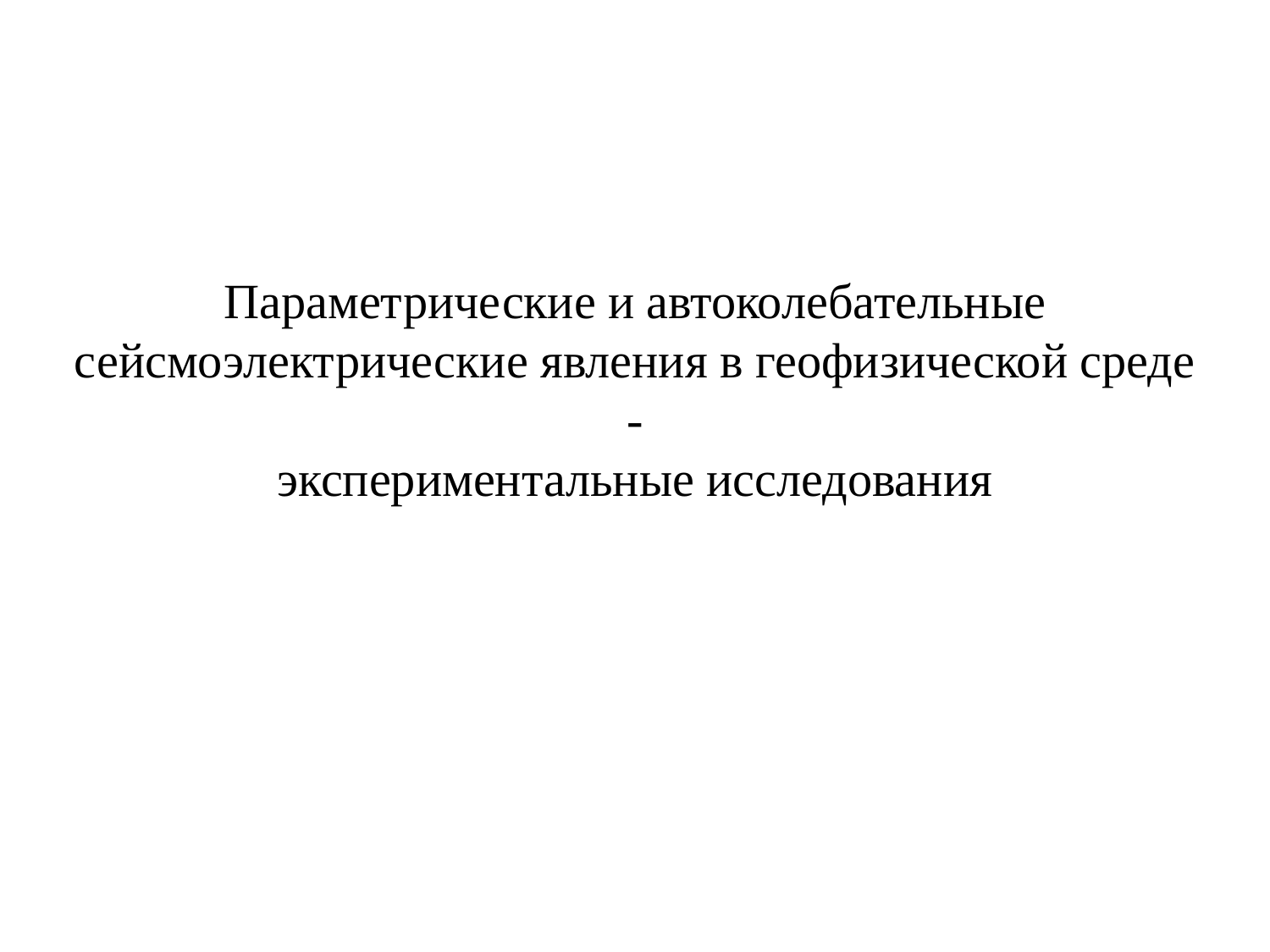

Параметрические и автоколебательные сейсмоэлектрические явления в геофизической среде
-
экспериментальные исследования